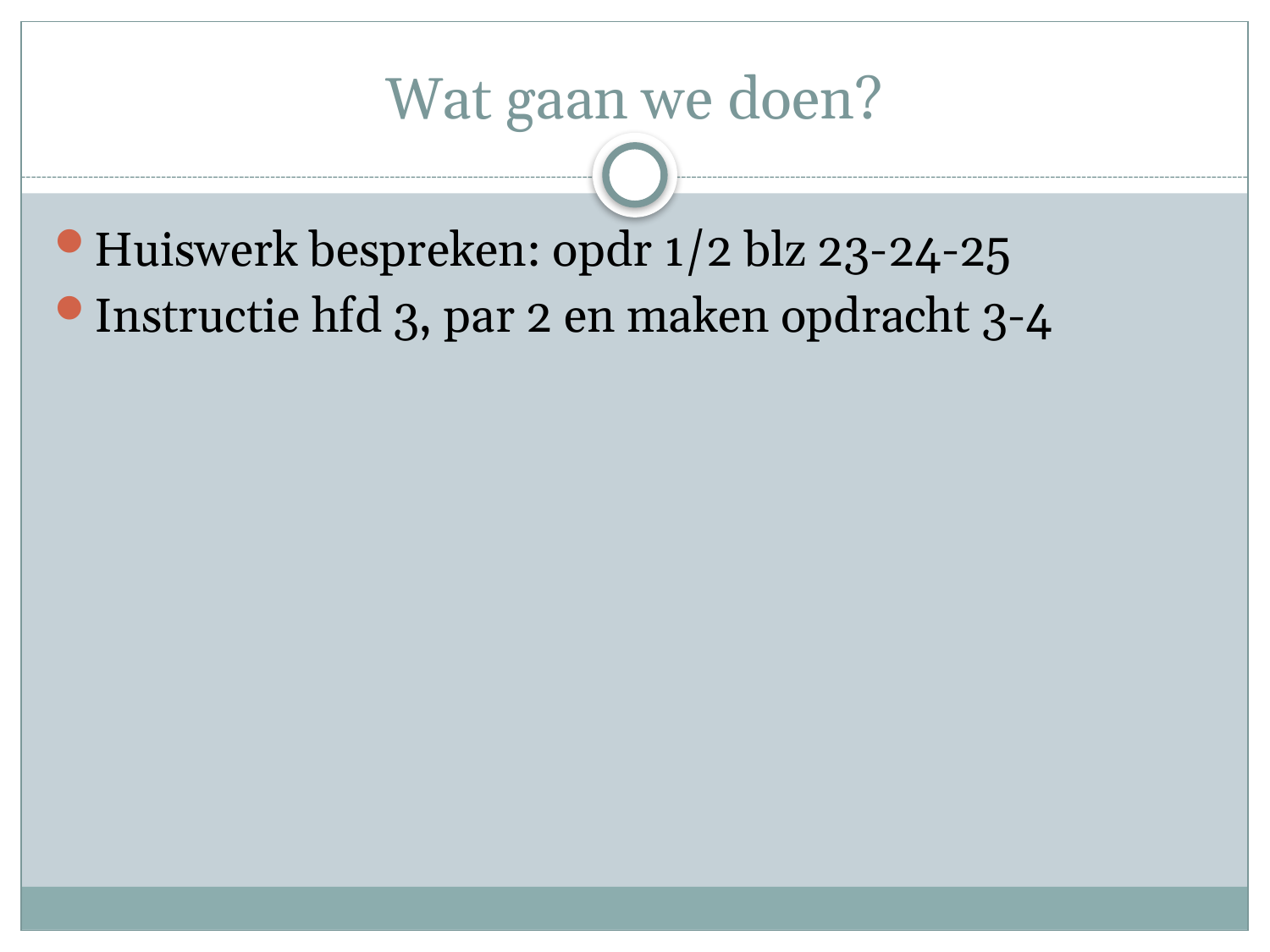

# Wat gaan we doen?
Huiswerk bespreken: opdr 1/2 blz 23-24-25
Instructie hfd 3, par 2 en maken opdracht 3-4